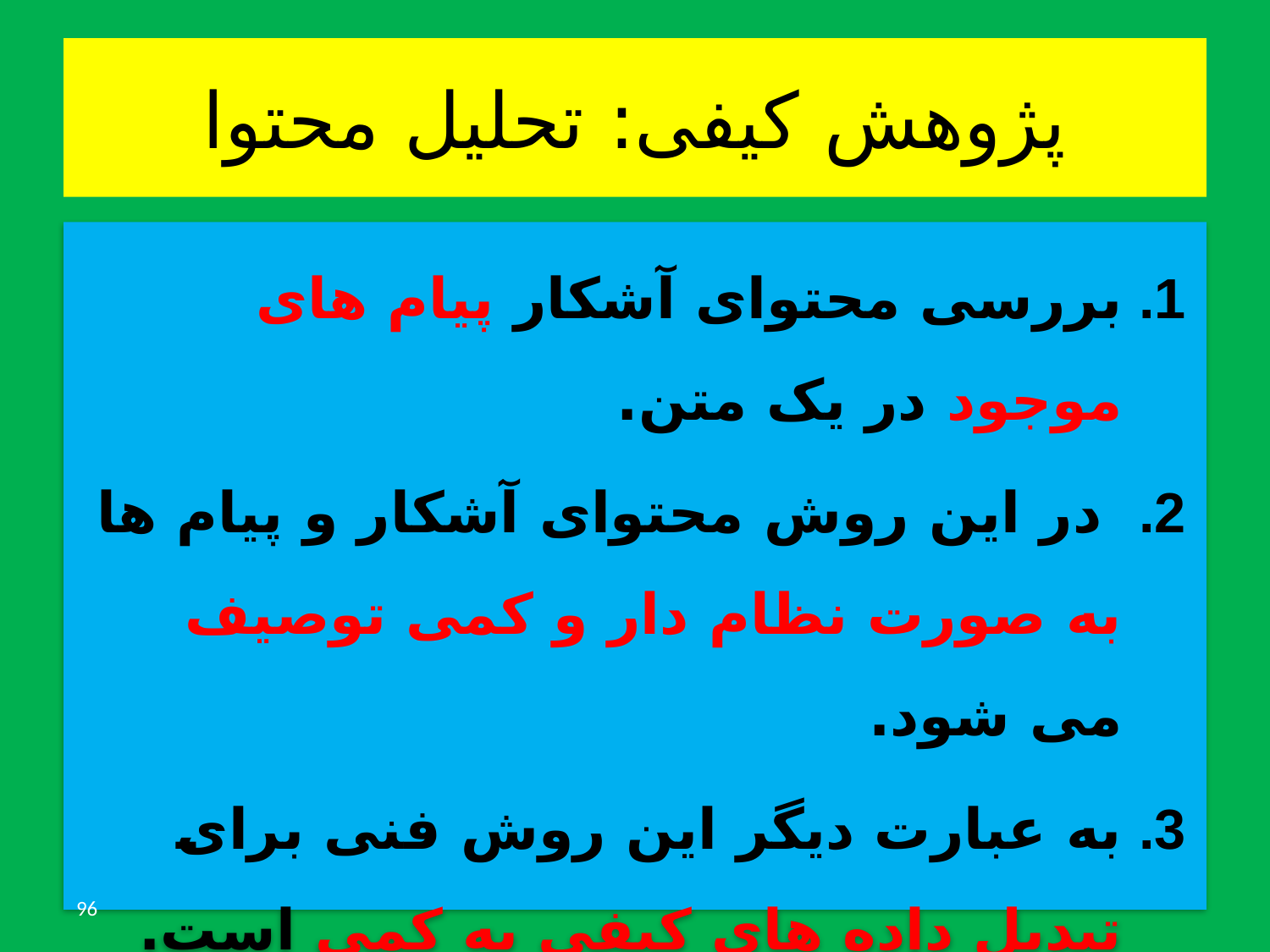

# پژوهش کیفی: تحلیل محتوا
بررسی محتوای آشکار پیام های موجود در یک متن.
 در این روش محتوای آشکار و پیام ها به صورت نظام دار و کمی توصیف می شود.
به عبارت دیگر این روش فنی برای تبدیل داده های کیفی به کمی است.
96